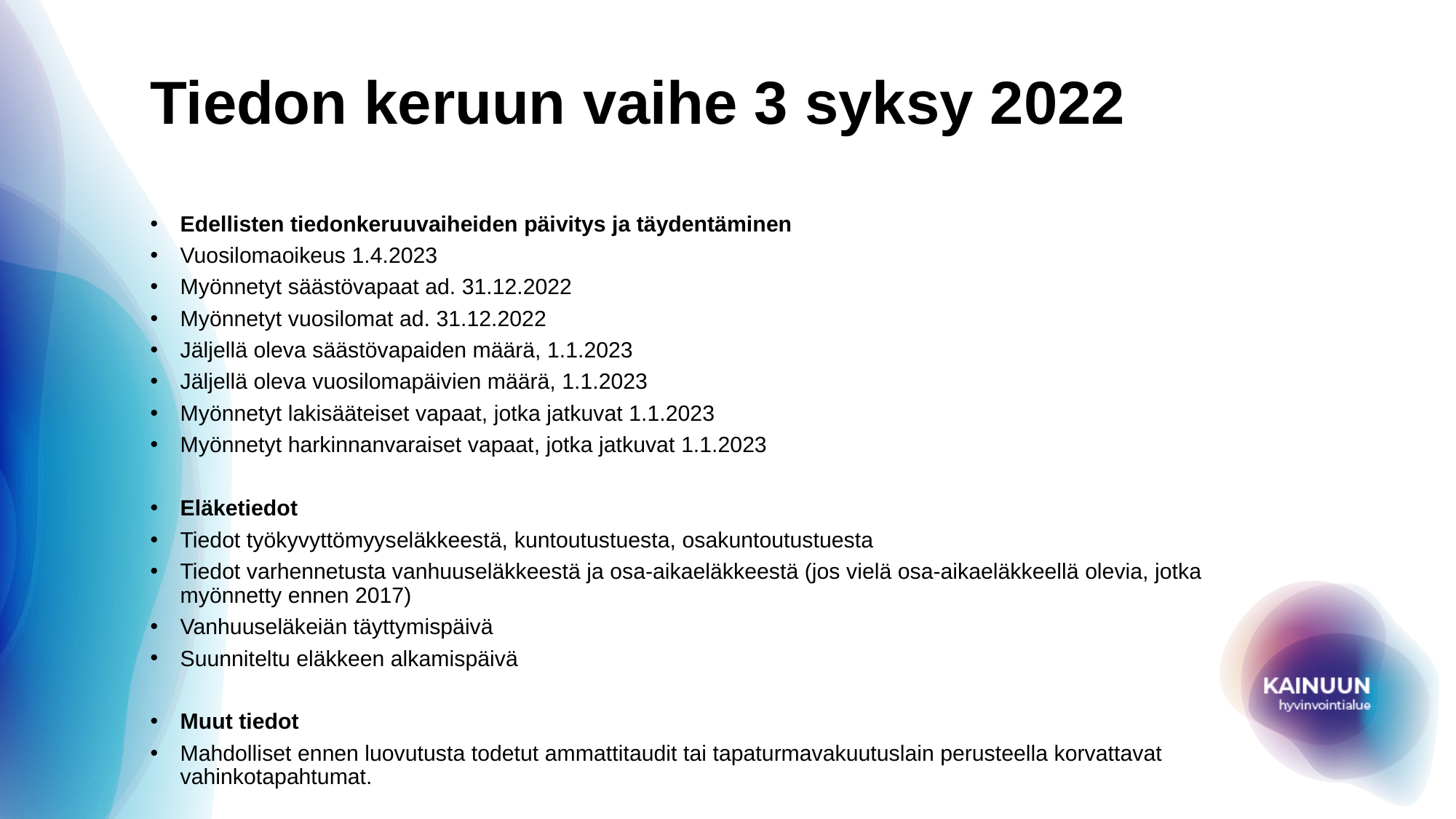

# Tiedon keruun vaihe 3 syksy 2022
Edellisten tiedonkeruuvaiheiden päivitys ja täydentäminen
Vuosilomaoikeus 1.4.2023
Myönnetyt säästövapaat ad. 31.12.2022
Myönnetyt vuosilomat ad. 31.12.2022
Jäljellä oleva säästövapaiden määrä, 1.1.2023
Jäljellä oleva vuosilomapäivien määrä, 1.1.2023
Myönnetyt lakisääteiset vapaat, jotka jatkuvat 1.1.2023
Myönnetyt harkinnanvaraiset vapaat, jotka jatkuvat 1.1.2023

Eläketiedot
Tiedot työkyvyttömyyseläkkeestä, kuntoutustuesta, osakuntoutustuesta
Tiedot varhennetusta vanhuuseläkkeestä ja osa-aikaeläkkeestä (jos vielä osa-aikaeläkkeellä olevia, jotka myönnetty ennen 2017)
Vanhuuseläkeiän täyttymispäivä
Suunniteltu eläkkeen alkamispäivä

Muut tiedot
Mahdolliset ennen luovutusta todetut ammattitaudit tai tapaturmavakuutuslain perusteella korvattavat vahinkotapahtumat.